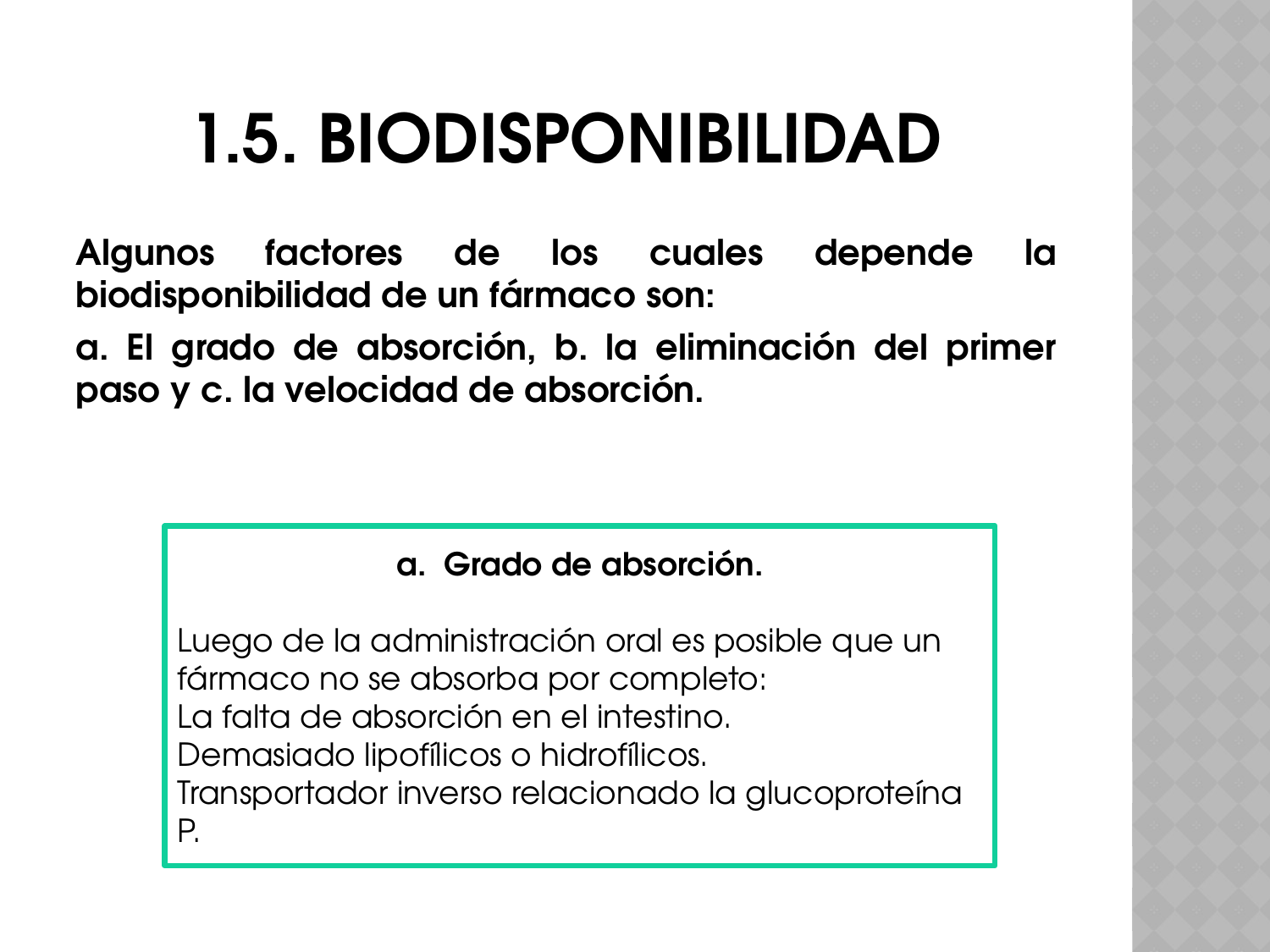

# 1.5. Biodisponibilidad
Algunos factores de los cuales depende la biodisponibilidad de un fármaco son:
a. El grado de absorción, b. la eliminación del primer paso y c. la velocidad de absorción.

Grado de absorción.

Luego de la administración oral es posible que un fármaco no se absorba por completo:
La falta de absorción en el intestino.
Demasiado lipofílicos o hidrofílicos.
Transportador inverso relacionado la glucoproteína P.